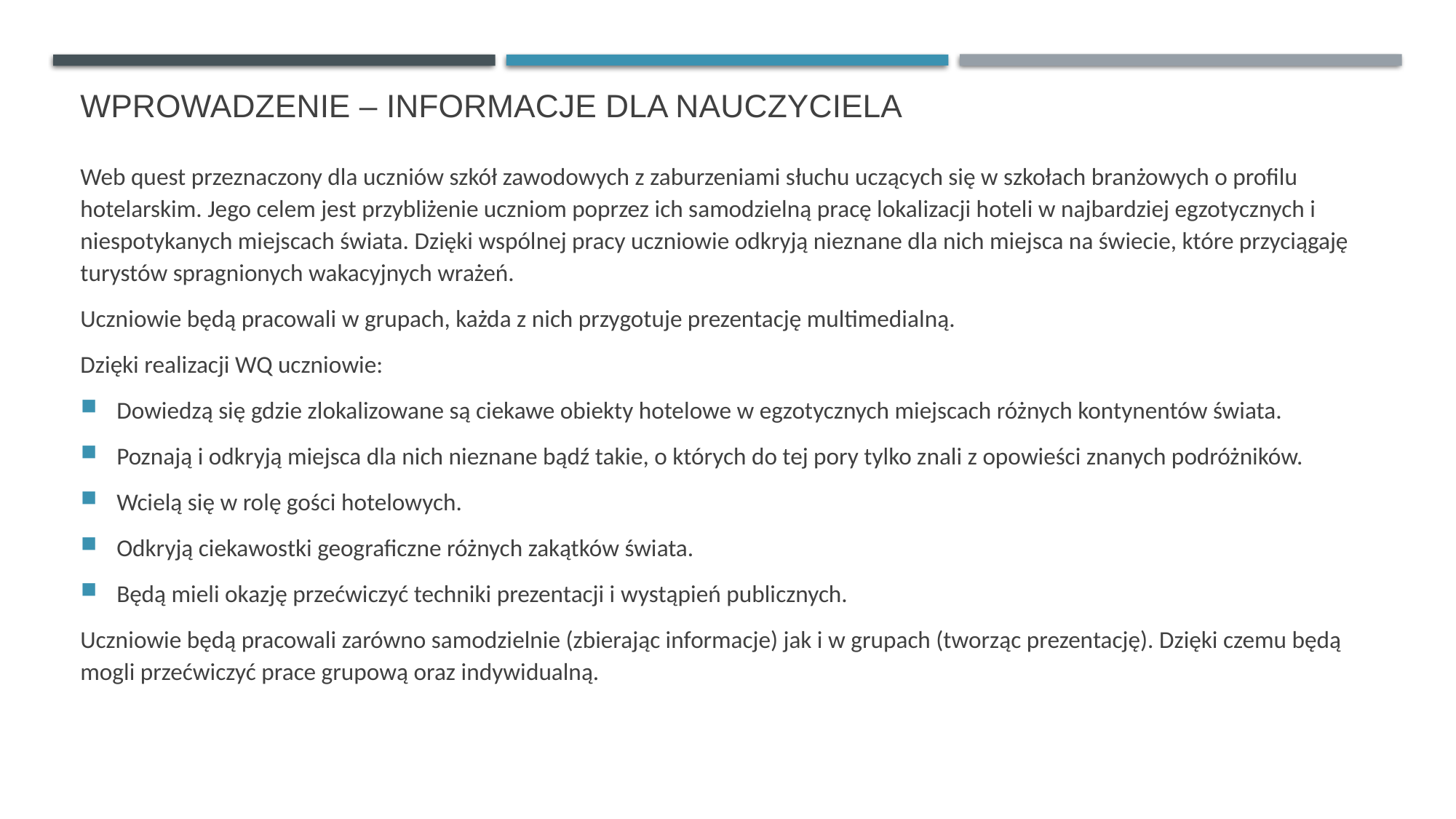

# Wprowadzenie – informacje dla nauczyciela
Web quest przeznaczony dla uczniów szkół zawodowych z zaburzeniami słuchu uczących się w szkołach branżowych o profilu hotelarskim. Jego celem jest przybliżenie uczniom poprzez ich samodzielną pracę lokalizacji hoteli w najbardziej egzotycznych i niespotykanych miejscach świata. Dzięki wspólnej pracy uczniowie odkryją nieznane dla nich miejsca na świecie, które przyciągaję turystów spragnionych wakacyjnych wrażeń.
Uczniowie będą pracowali w grupach, każda z nich przygotuje prezentację multimedialną.
Dzięki realizacji WQ uczniowie:
Dowiedzą się gdzie zlokalizowane są ciekawe obiekty hotelowe w egzotycznych miejscach różnych kontynentów świata.
Poznają i odkryją miejsca dla nich nieznane bądź takie, o których do tej pory tylko znali z opowieści znanych podróżników.
Wcielą się w rolę gości hotelowych.
Odkryją ciekawostki geograficzne różnych zakątków świata.
Będą mieli okazję przećwiczyć techniki prezentacji i wystąpień publicznych.
Uczniowie będą pracowali zarówno samodzielnie (zbierając informacje) jak i w grupach (tworząc prezentację). Dzięki czemu będą mogli przećwiczyć prace grupową oraz indywidualną.